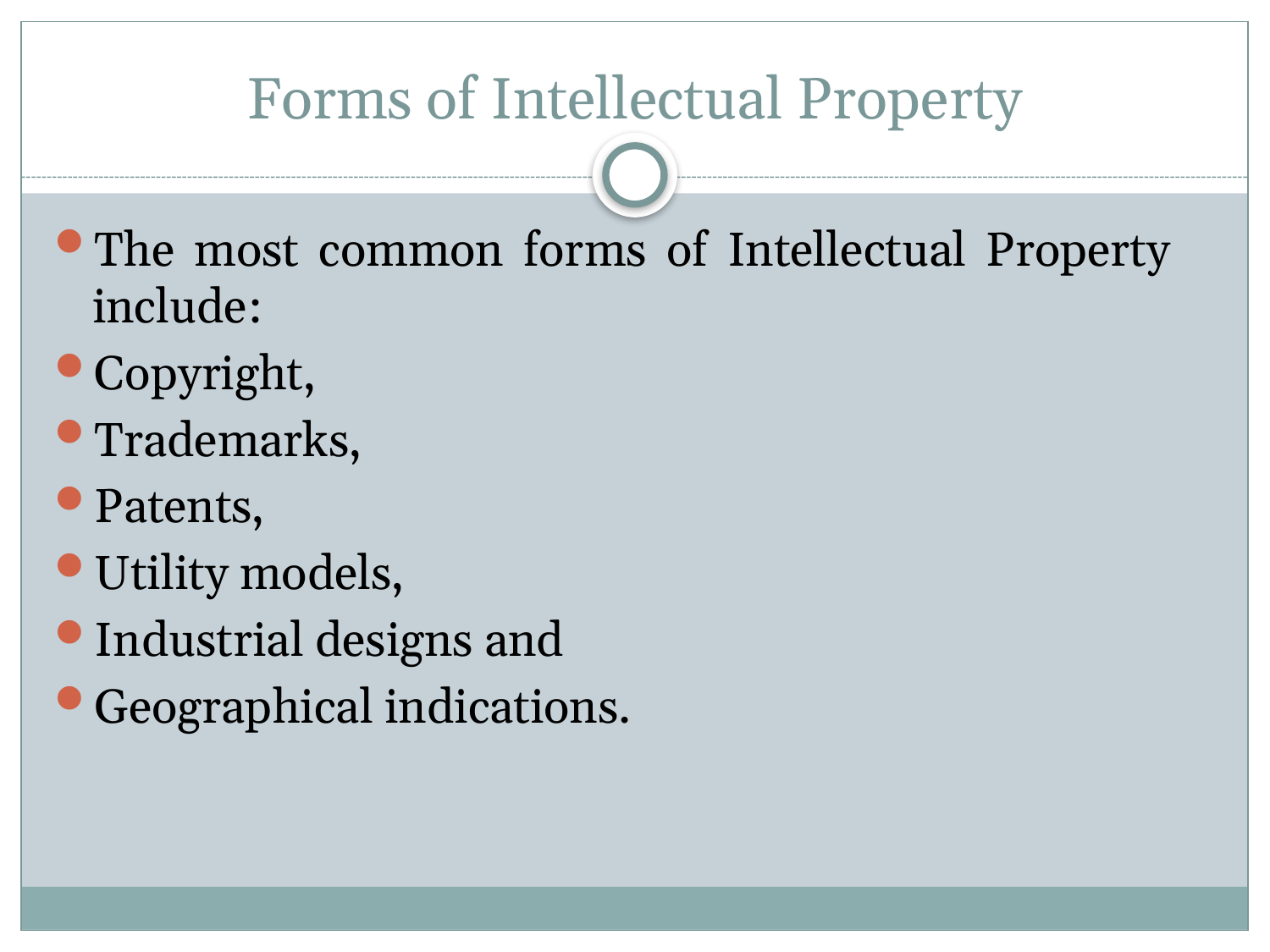

# Forms of Intellectual Property
The most common forms of Intellectual Property   include:
Copyright,
Trademarks,
Patents,
Utility models,
Industrial designs and
Geographical indications.